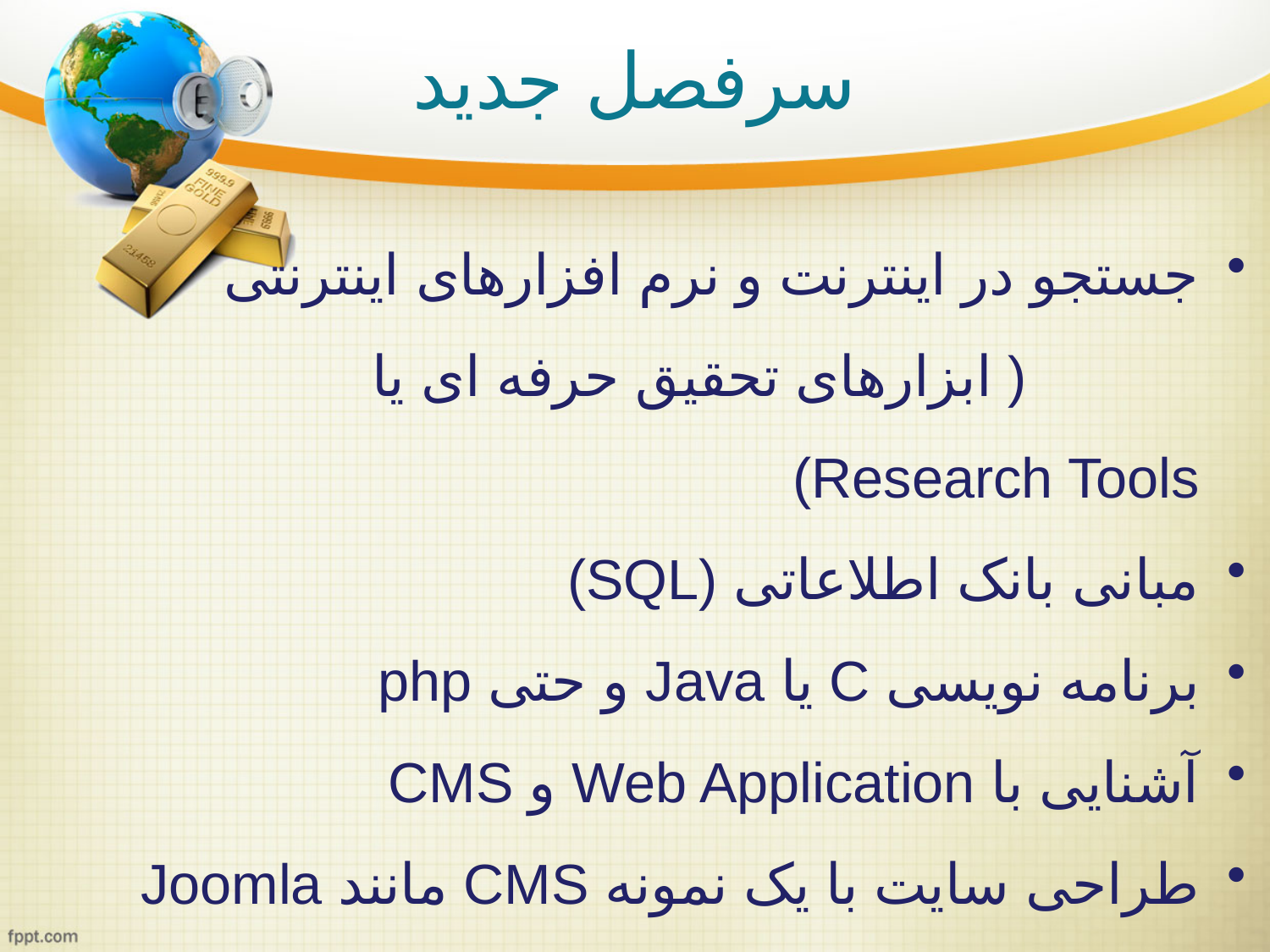

# سرفصل جدید
جستجو در اینترنت و نرم افزارهای اینترنتی                 ( ابزارهای تحقیق حرفه ای یا Research Tools)
مبانی بانک اطلاعاتی (SQL)
برنامه نویسی C یا Java و حتی php
آشنایی با Web Application و CMS
طراحی سایت با یک نمونه CMS مانند Joomla
Professional E-Commerce